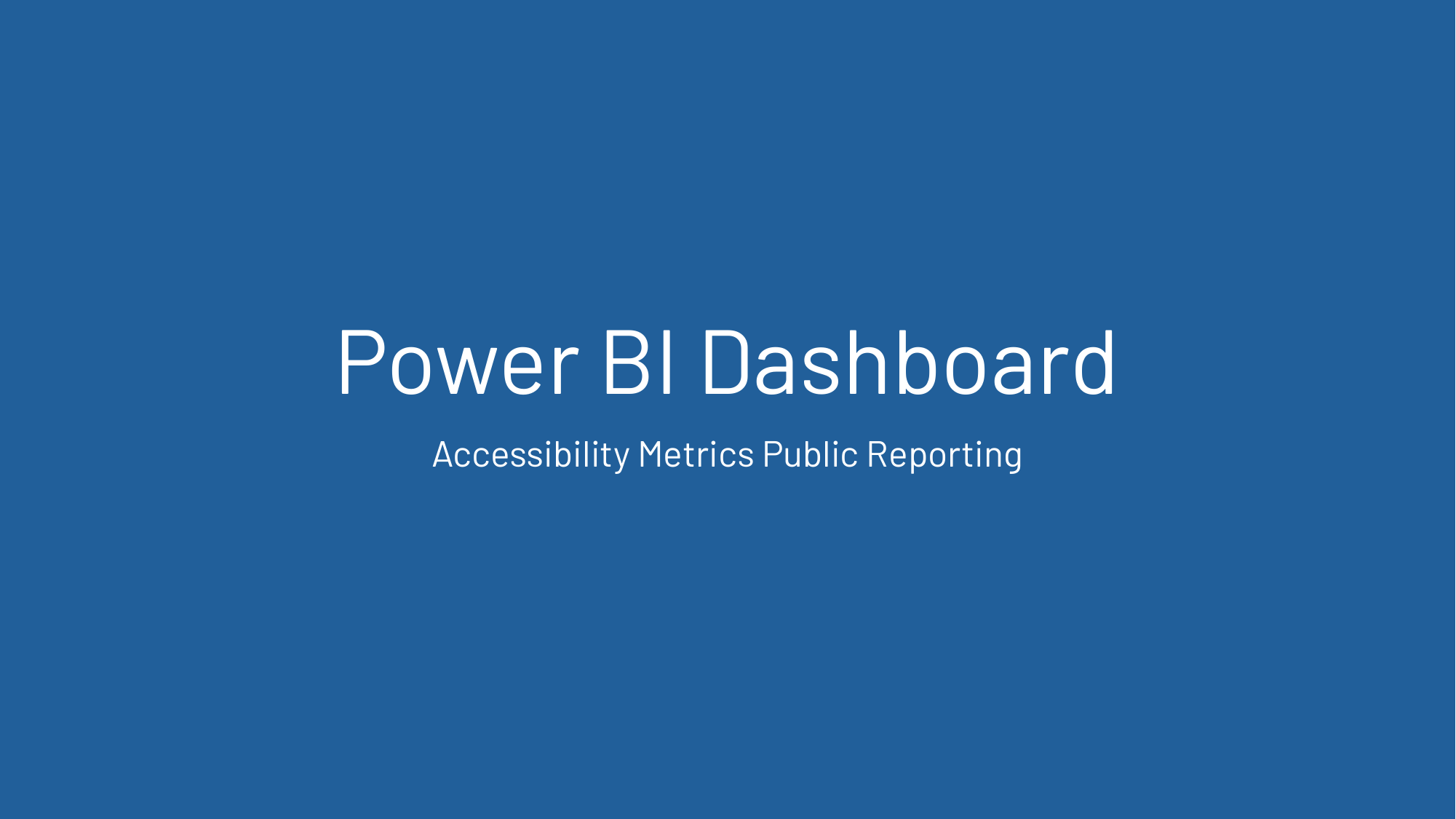

# Power BI Dashboard
Accessibility Metrics Public Reporting